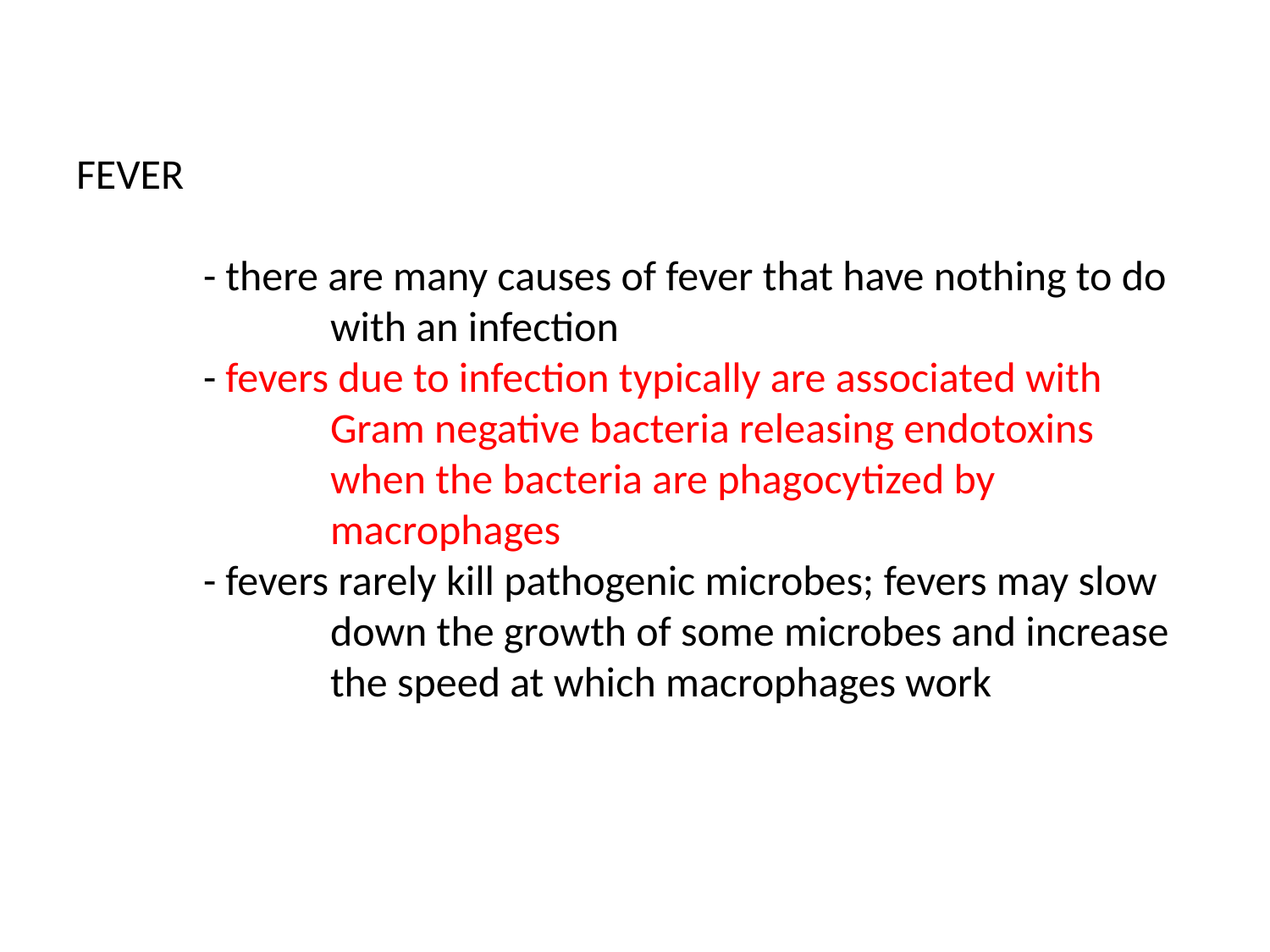

# FEVER - there are many causes of fever that have nothing to do 		with an infection - fevers due to infection typically are associated with 		Gram negative bacteria releasing endotoxins 		when the bacteria are phagocytized by 			macrophages - fevers rarely kill pathogenic microbes; fevers may slow 		down the growth of some microbes and increase 		the speed at which macrophages work